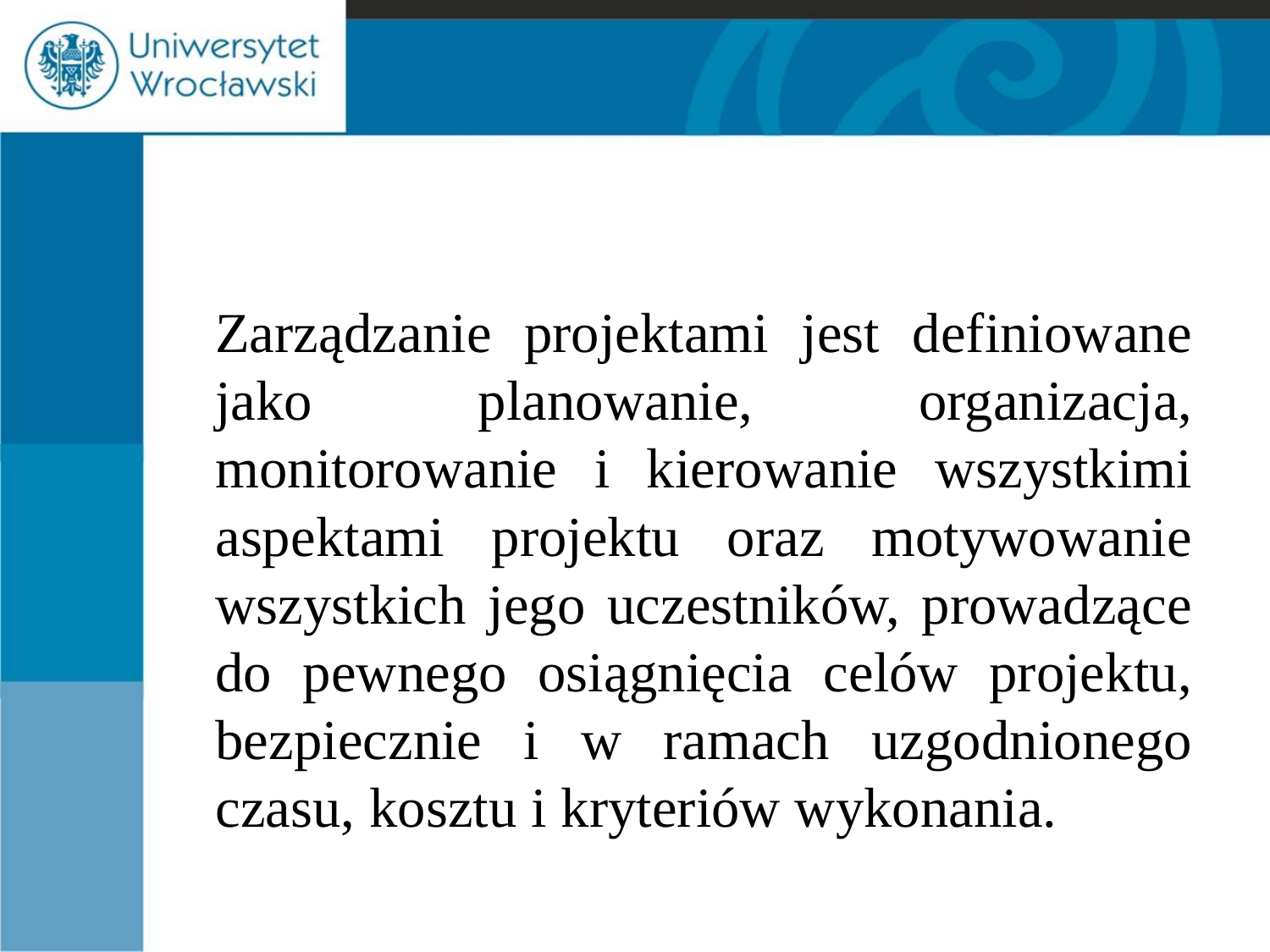

#

	Zarządzanie projektami jest definiowane jako planowanie, organizacja, monitorowanie i kierowanie wszystkimi aspektami projektu oraz motywowanie wszystkich jego uczestników, prowadzące do pewnego osiągnięcia celów projektu, bezpiecznie i w ramach uzgodnionego czasu, kosztu i kryteriów wykonania.